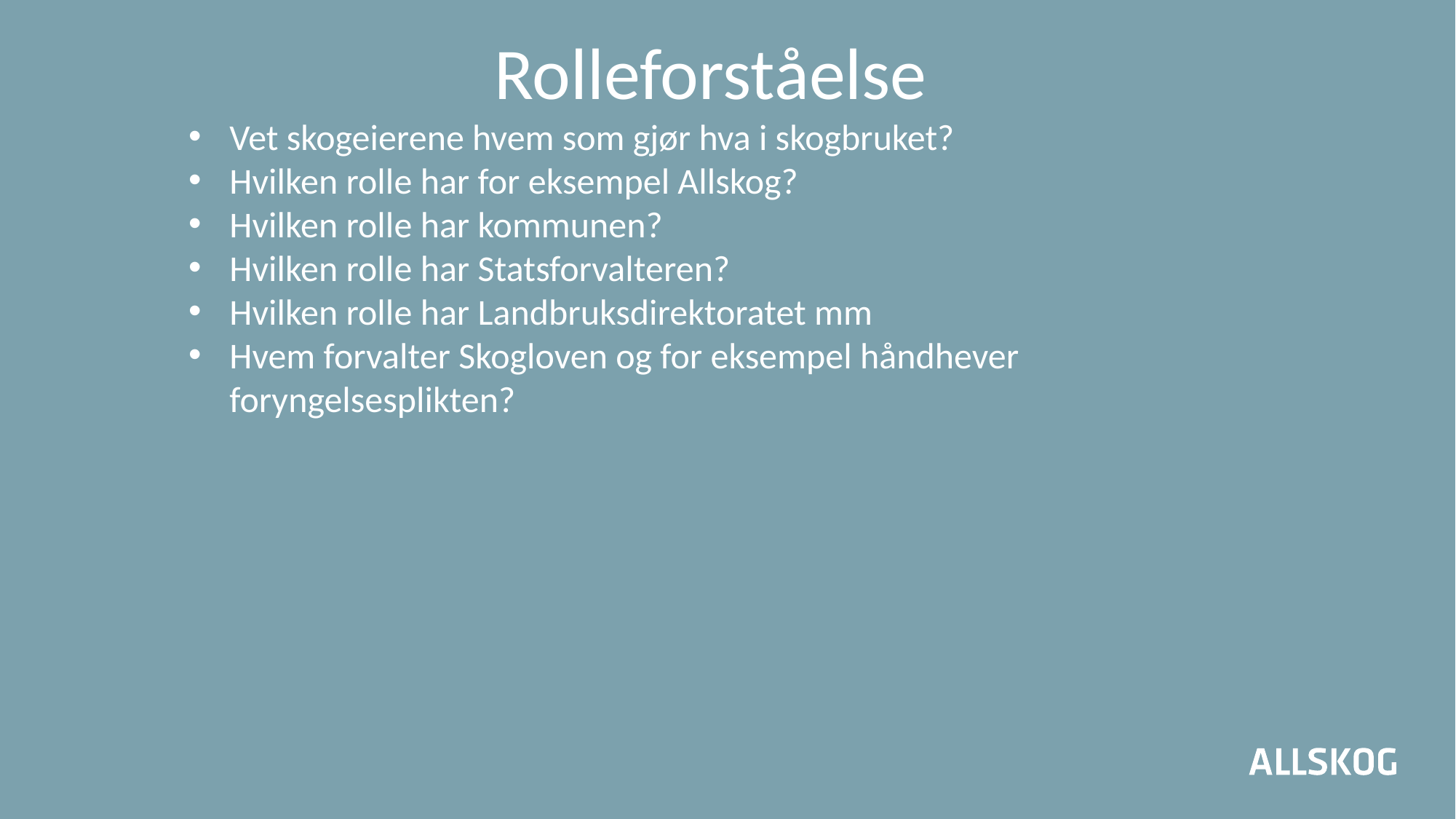

Rolleforståelse
Vet skogeierene hvem som gjør hva i skogbruket?
Hvilken rolle har for eksempel Allskog?
Hvilken rolle har kommunen?
Hvilken rolle har Statsforvalteren?
Hvilken rolle har Landbruksdirektoratet mm
Hvem forvalter Skogloven og for eksempel håndhever foryngelsesplikten?